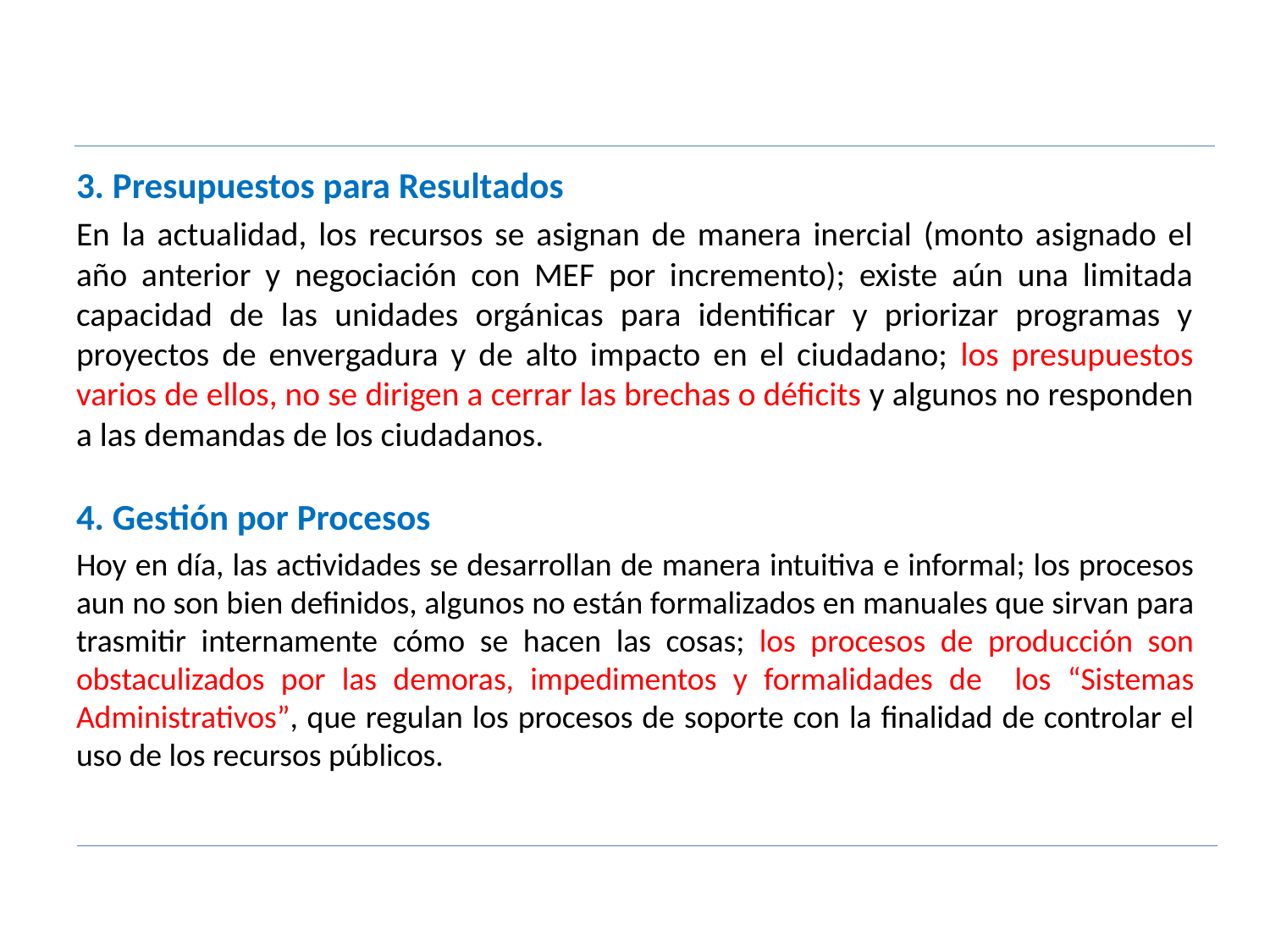

3. Presupuestos para Resultados
En la actualidad, los recursos se asignan de manera inercial (monto asignado el año anterior y negociación con MEF por incremento); existe aún una limitada capacidad de las unidades orgánicas para identificar y priorizar programas y proyectos de envergadura y de alto impacto en el ciudadano; los presupuestos varios de ellos, no se dirigen a cerrar las brechas o déficits y algunos no responden a las demandas de los ciudadanos.

4. Gestión por Procesos
Hoy en día, las actividades se desarrollan de manera intuitiva e informal; los procesos aun no son bien definidos, algunos no están formalizados en manuales que sirvan para trasmitir internamente cómo se hacen las cosas; los procesos de producción son obstaculizados por las demoras, impedimentos y formalidades de  los “Sistemas Administrativos”, que regulan los procesos de soporte con la finalidad de controlar el uso de los recursos públicos.